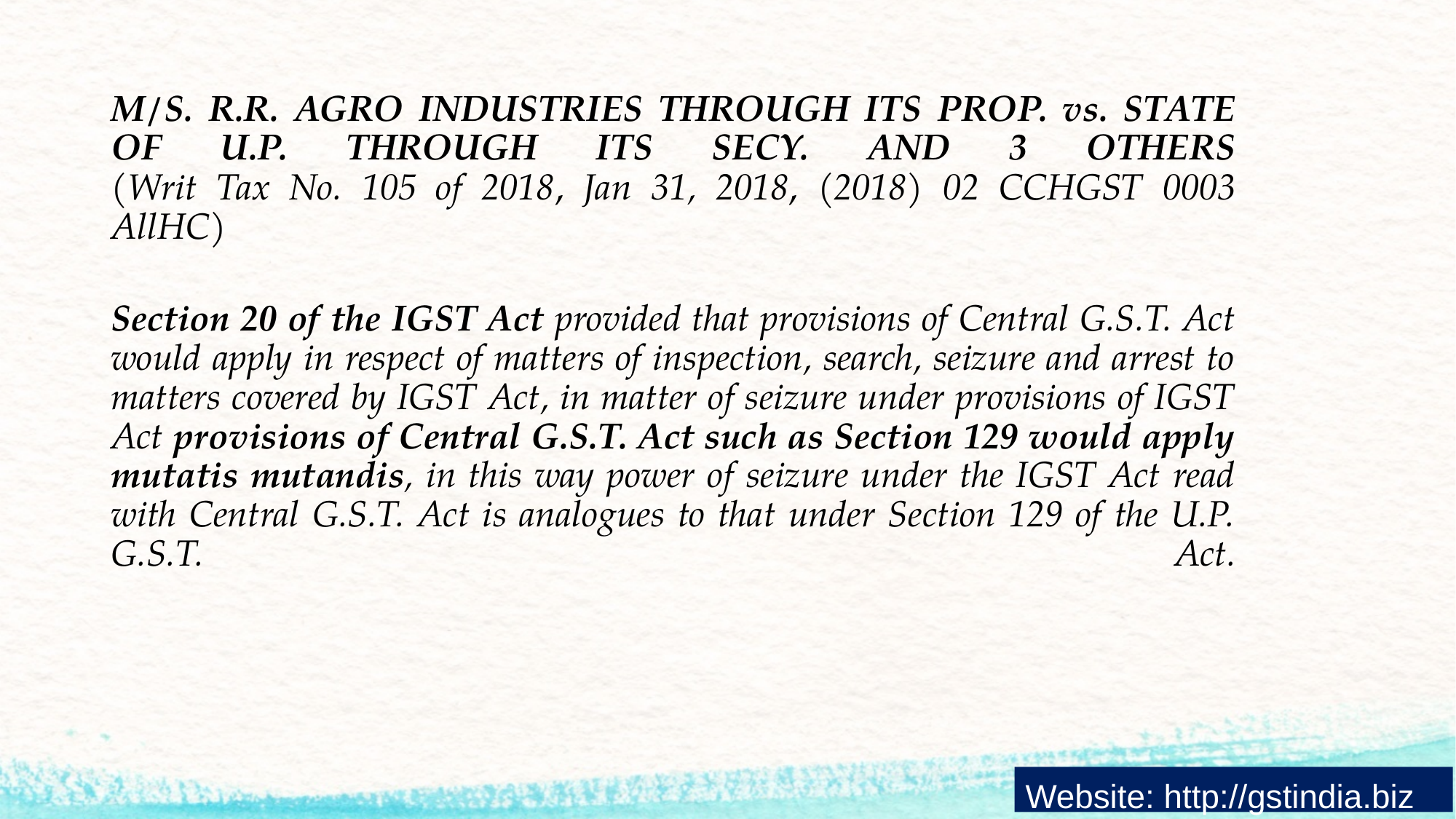

# M/S. R.R. AGRO INDUSTRIES THROUGH ITS PROP. vs. STATE OF U.P. THROUGH ITS SECY. AND 3 OTHERS (Writ Tax No. 105 of 2018, Jan 31, 2018, (2018) 02 CCHGST 0003 AllHC) Section 20 of the IGST Act provided that provisions of Central G.S.T. Act would apply in respect of matters of inspection, search, seizure and arrest to matters covered by IGST Act, in matter of seizure under provisions of IGST Act provisions of Central G.S.T. Act such as Section 129 would apply mutatis mutandis, in this way power of seizure under the IGST Act read with Central G.S.T. Act is analogues to that under Section 129 of the U.P. G.S.T. Act.
Website: http://gstindia.biz